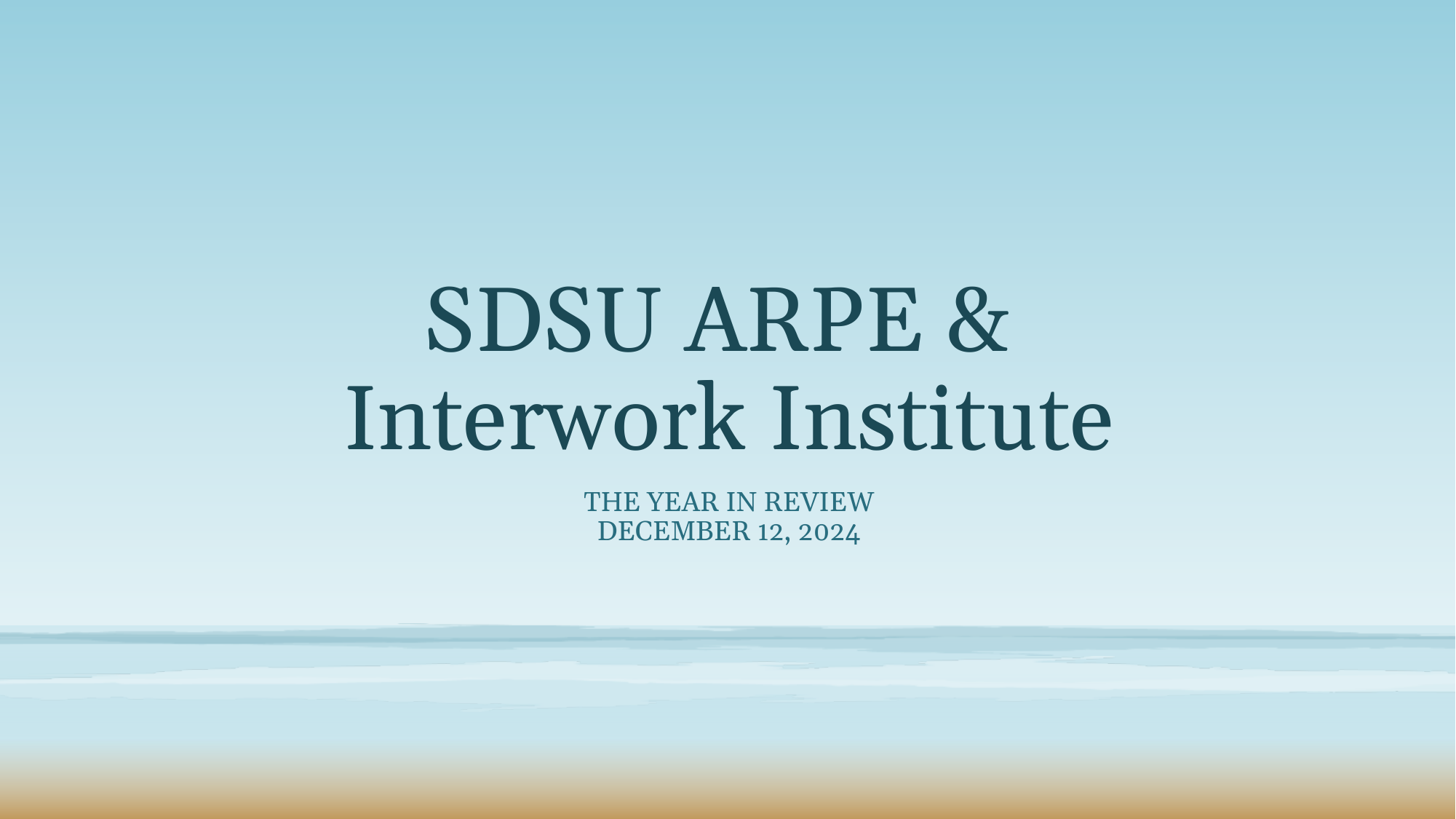

# SDSU ARPE & Interwork Institute
The year in review
December 12, 2024